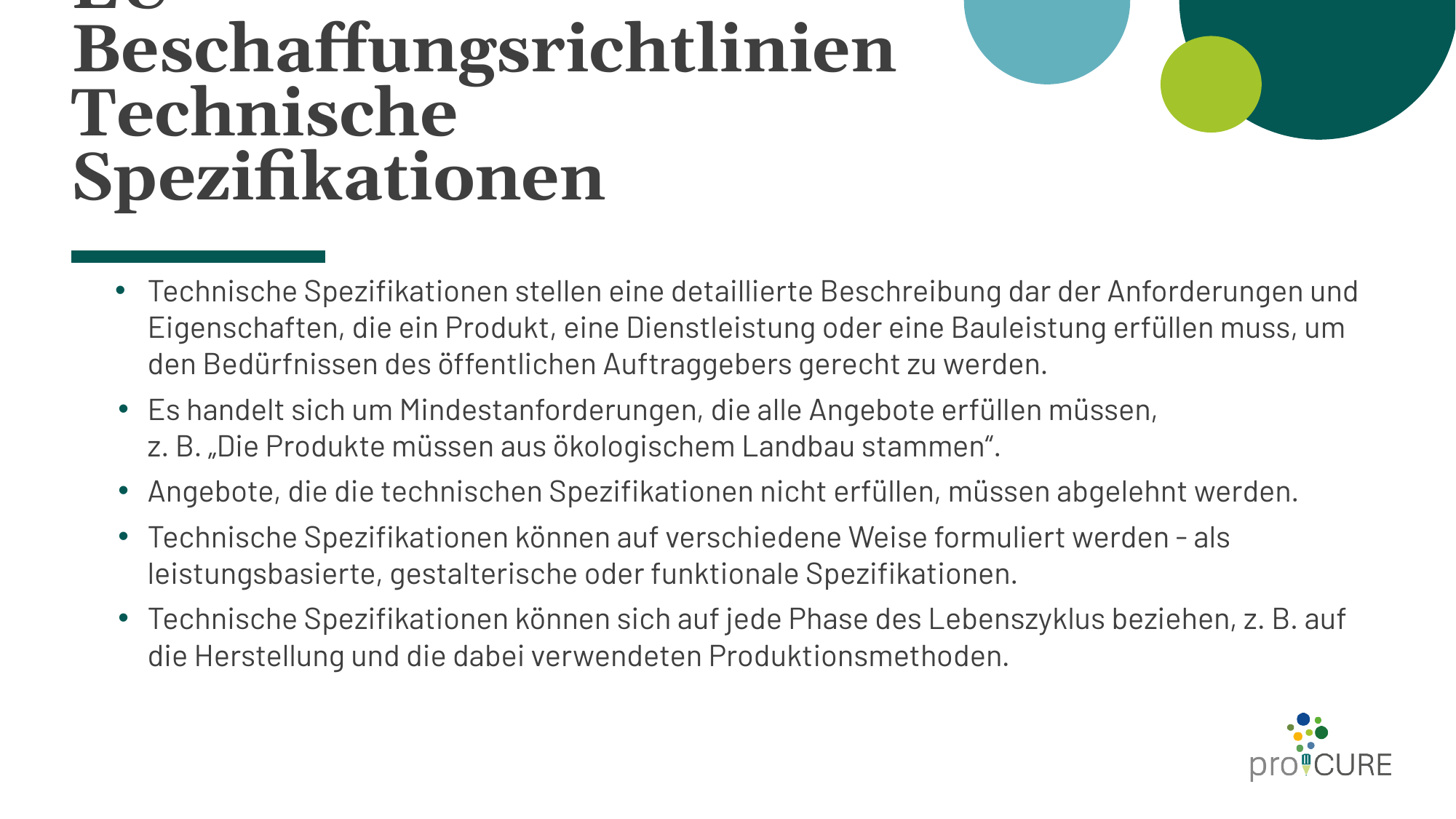

# EU-Beschaffungsrichtlinien Technische Spezifikationen
Technische Spezifikationen stellen eine detaillierte Beschreibung dar der Anforderungen und Eigenschaften, die ein Produkt, eine Dienstleistung oder eine Bauleistung erfüllen muss, um den Bedürfnissen des öffentlichen Auftraggebers gerecht zu werden.
Es handelt sich um Mindestanforderungen, die alle Angebote erfüllen müssen,
z. B. „Die Produkte müssen aus ökologischem Landbau stammen“.
Angebote, die die technischen Spezifikationen nicht erfüllen, müssen abgelehnt werden.
Technische Spezifikationen können auf verschiedene Weise formuliert werden - als leistungsbasierte, gestalterische oder funktionale Spezifikationen.
Technische Spezifikationen können sich auf jede Phase des Lebenszyklus beziehen, z. B. auf die Herstellung und die dabei verwendeten Produktionsmethoden.